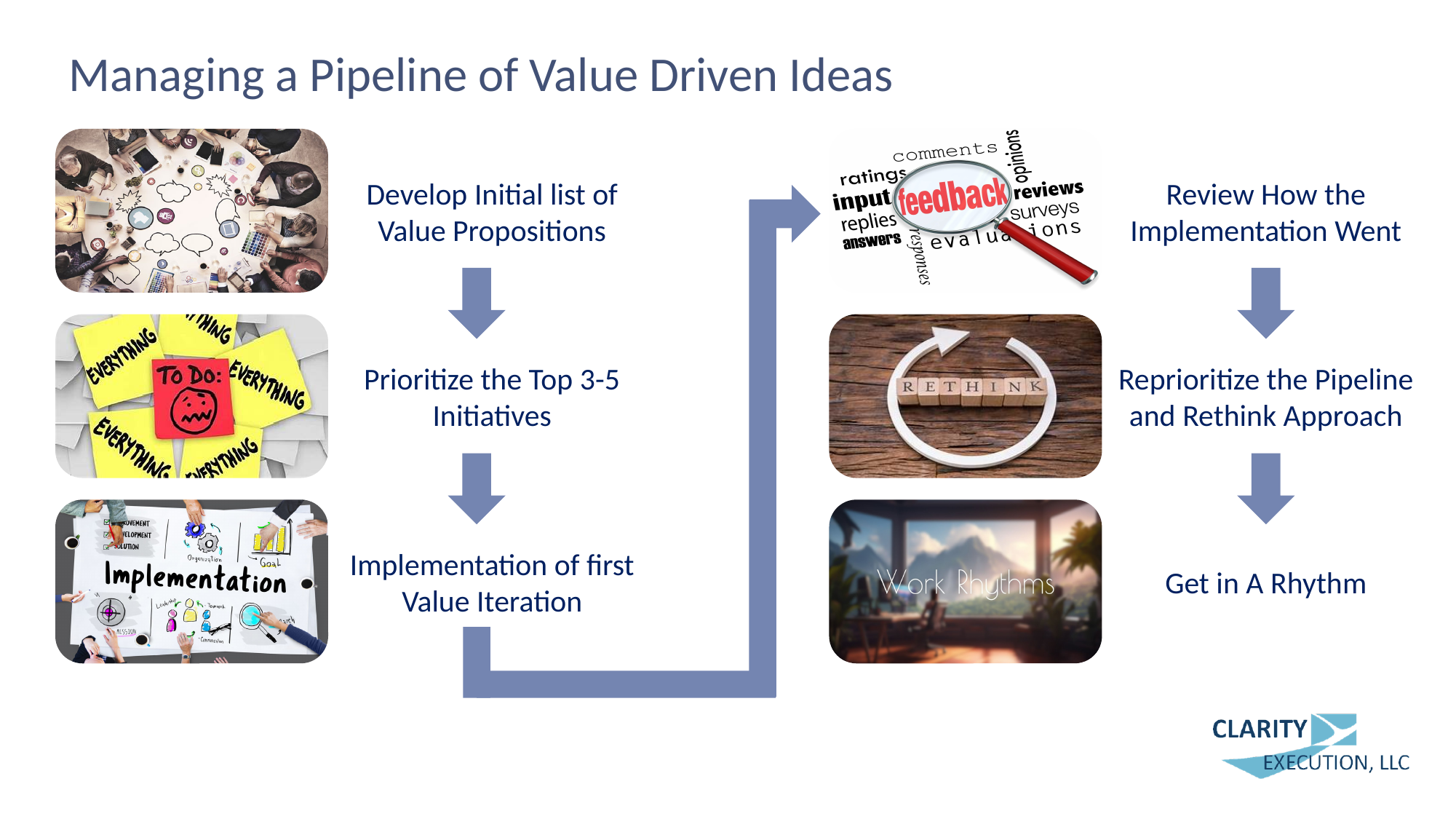

# Managing a Pipeline of Value Driven Ideas

Develop Initial list of Value Propositions

Review How the Implementation Went

Prioritize the Top 3-5 Initiatives

Reprioritize the Pipeline and Rethink Approach

Implementation of first Value Iteration

Get in A Rhythm